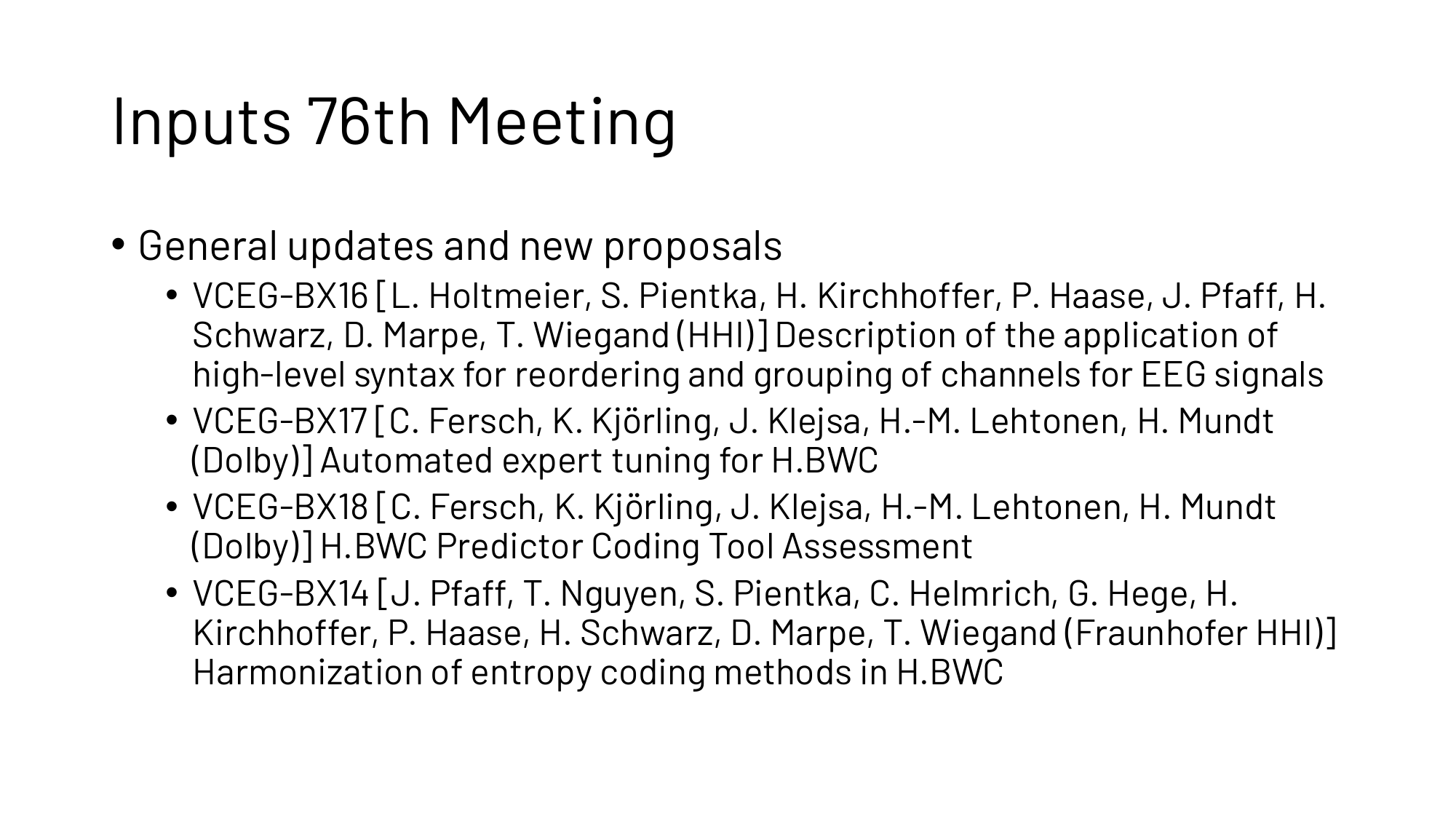

# Inputs 76th Meeting
General updates and new proposals
VCEG-BX16 [L. Holtmeier, S. Pientka, H. Kirchhoffer, P. Haase, J. Pfaff, H. Schwarz, D. Marpe, T. Wiegand (HHI)] Description of the application of high-level syntax for reordering and grouping of channels for EEG signals
VCEG-BX17 [C. Fersch, K. Kjörling, J. Klejsa, H.-M. Lehtonen, H. Mundt (Dolby)] Automated expert tuning for H.BWC
VCEG-BX18 [C. Fersch, K. Kjörling, J. Klejsa, H.-M. Lehtonen, H. Mundt (Dolby)] H.BWC Predictor Coding Tool Assessment
VCEG-BX14 [J. Pfaff, T. Nguyen, S. Pientka, C. Helmrich, G. Hege, H. Kirchhoffer, P. Haase, H. Schwarz, D. Marpe, T. Wiegand (Fraunhofer HHI)] Harmonization of entropy coding methods in H.BWC